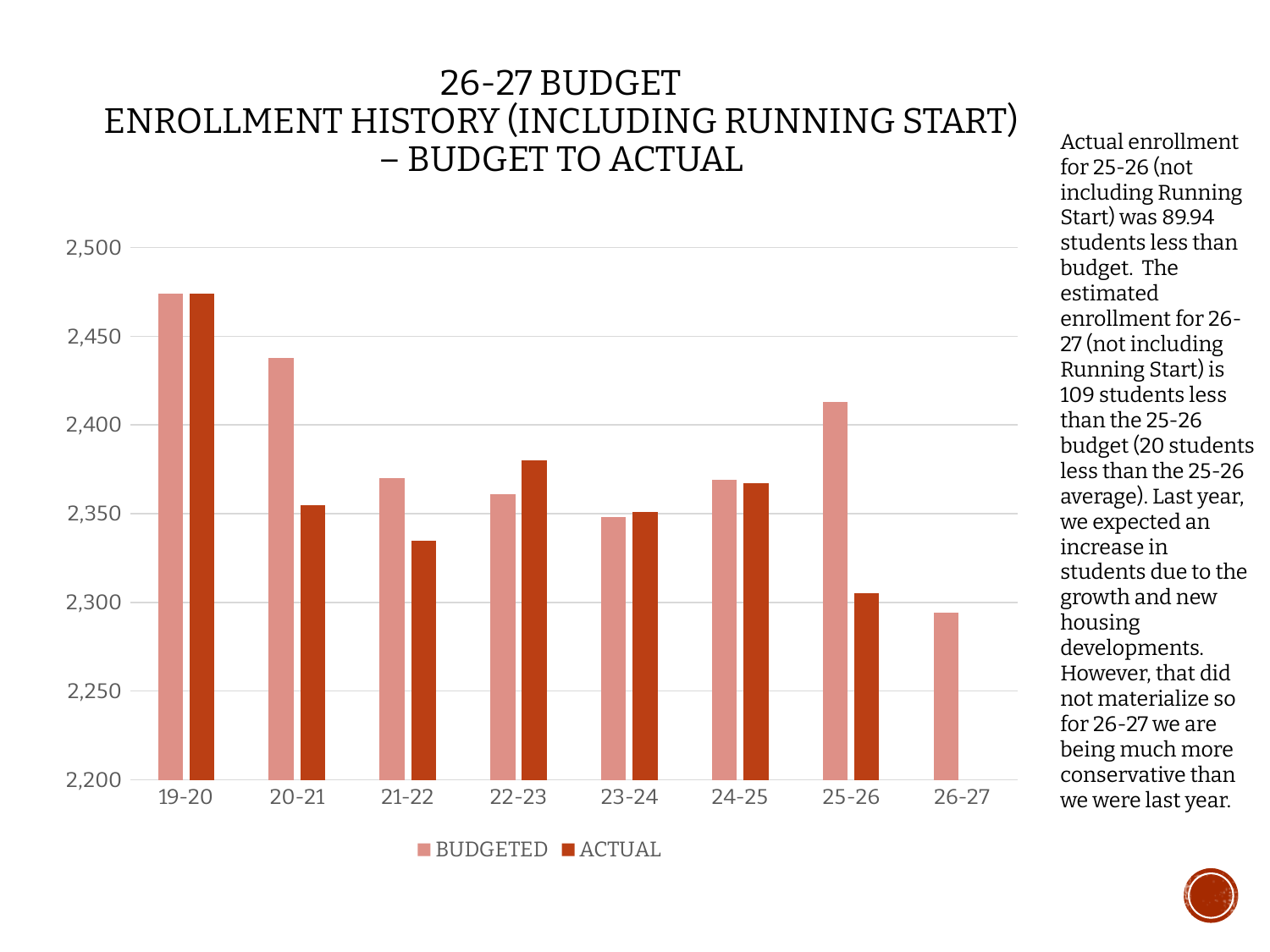

# 26-27 Budget Enrollment History (including Running Start) – Budget to Actual
Actual enrollment for 25-26 (not including Running Start) was 89.94 students less than budget.  The estimated enrollment for 26-27 (not including Running Start) is 109 students less than the 25-26 budget (20 students less than the 25-26 average). Last year, we expected an increase in students due to the growth and new housing developments.  However, that did not materialize so for 26-27 we are being much more conservative than  we were last year.

### Chart

| Category | BUDGETED | ACTUAL |
|---|---|---|
| 19-20 | 2474.0 | 2474.0 |
| 20-21 | 2438.0 | 2355.0 |
| 21-22 | 2370.0 | 2334.56 |
| 22-23 | 2361.0 | 2380.17 |
| 23-24 | 2348.0 | 2351.0 |
| 24-25 | 2369.0 | 2367.0 |
| 25-26 | 2413.0 | 2305.0 |
| 26-27 | 2294.0 | None |